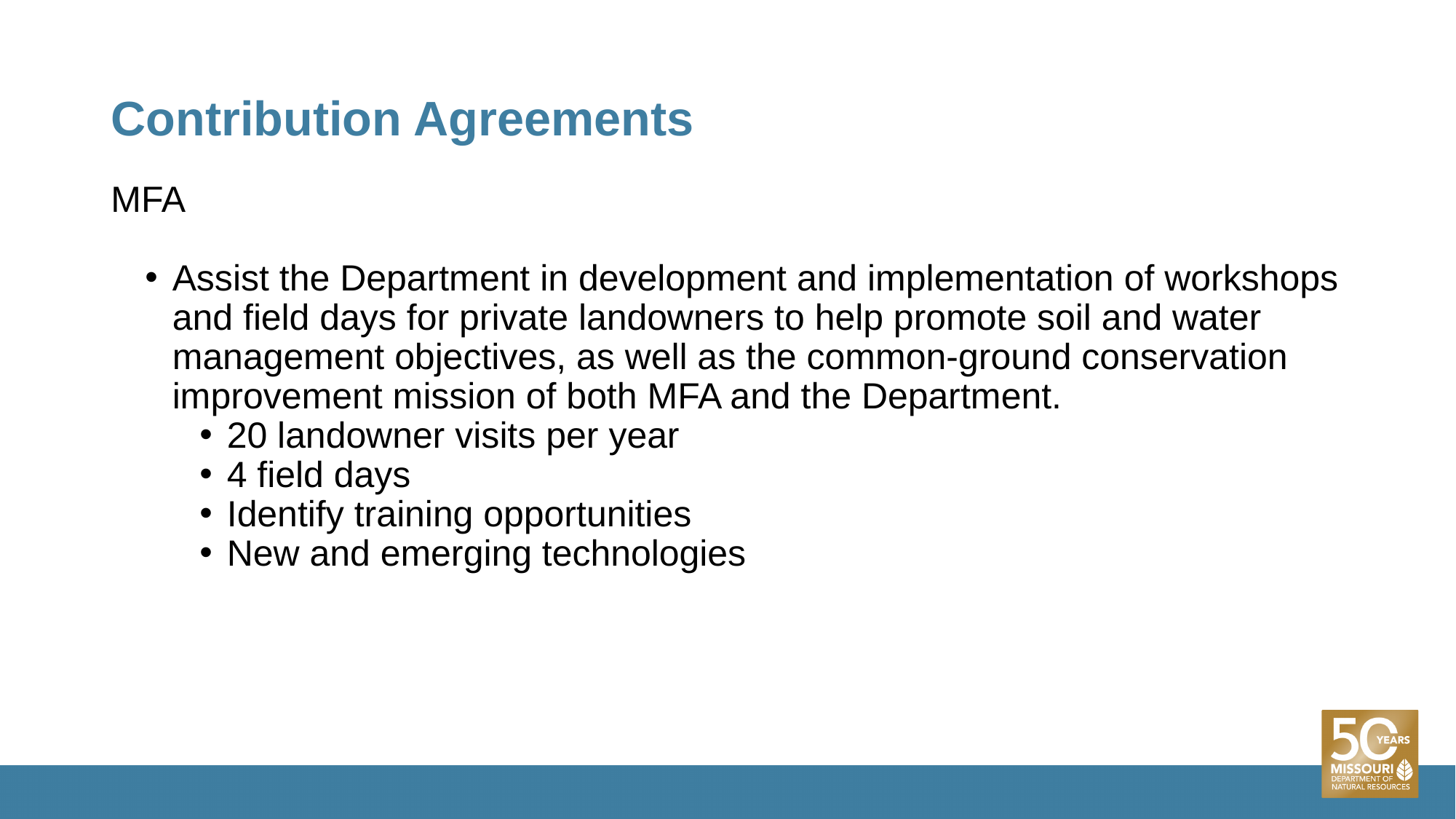

# Contribution Agreements
MFA

Assist the Department in development and implementation of workshops and field days for private landowners to help promote soil and water management objectives, as well as the common-ground conservation improvement mission of both MFA and the Department.
20 landowner visits per year
4 field days
Identify training opportunities
New and emerging technologies